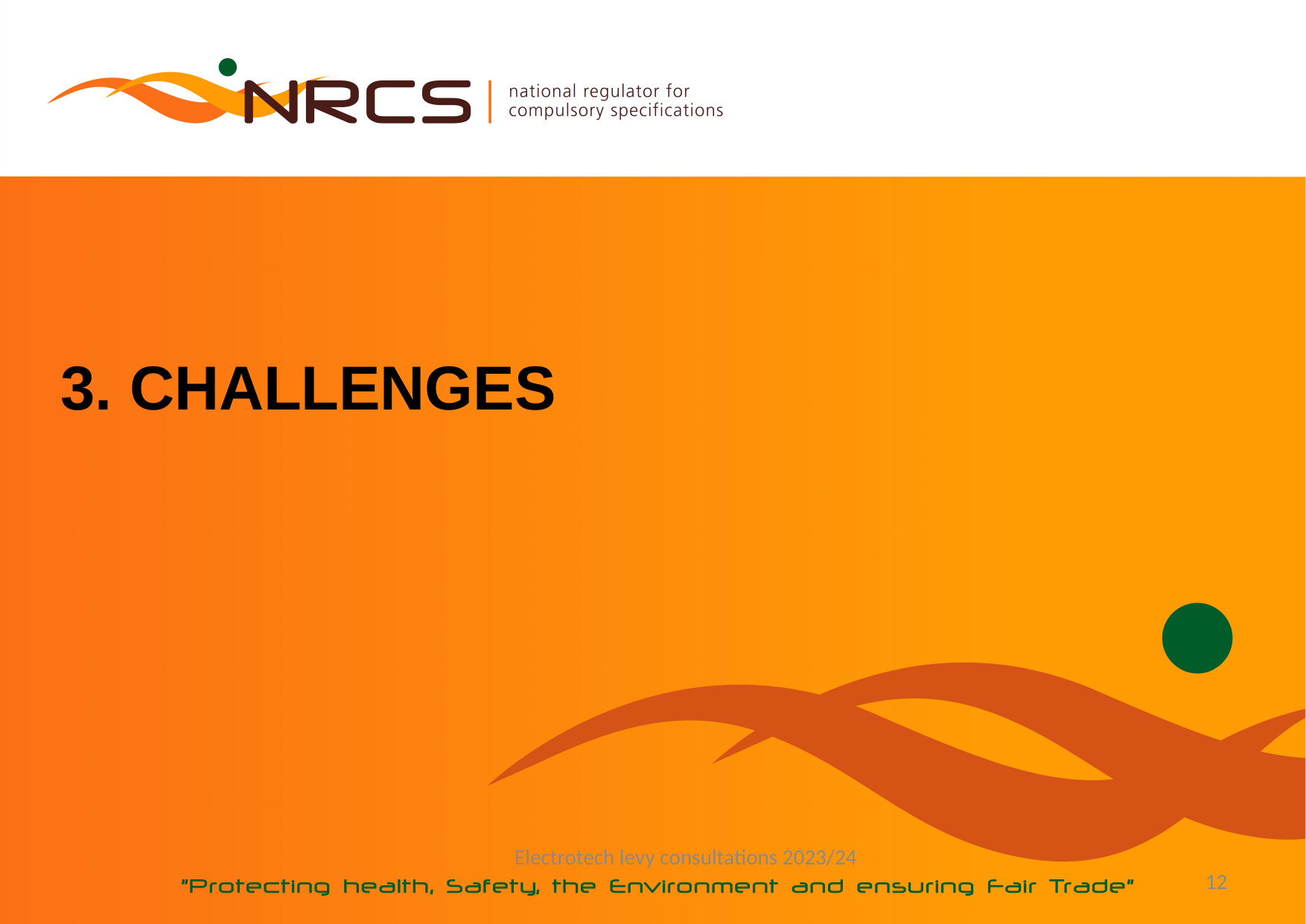

# 3. CHALLENGES
Electrotech levy consultations 2023/24
12